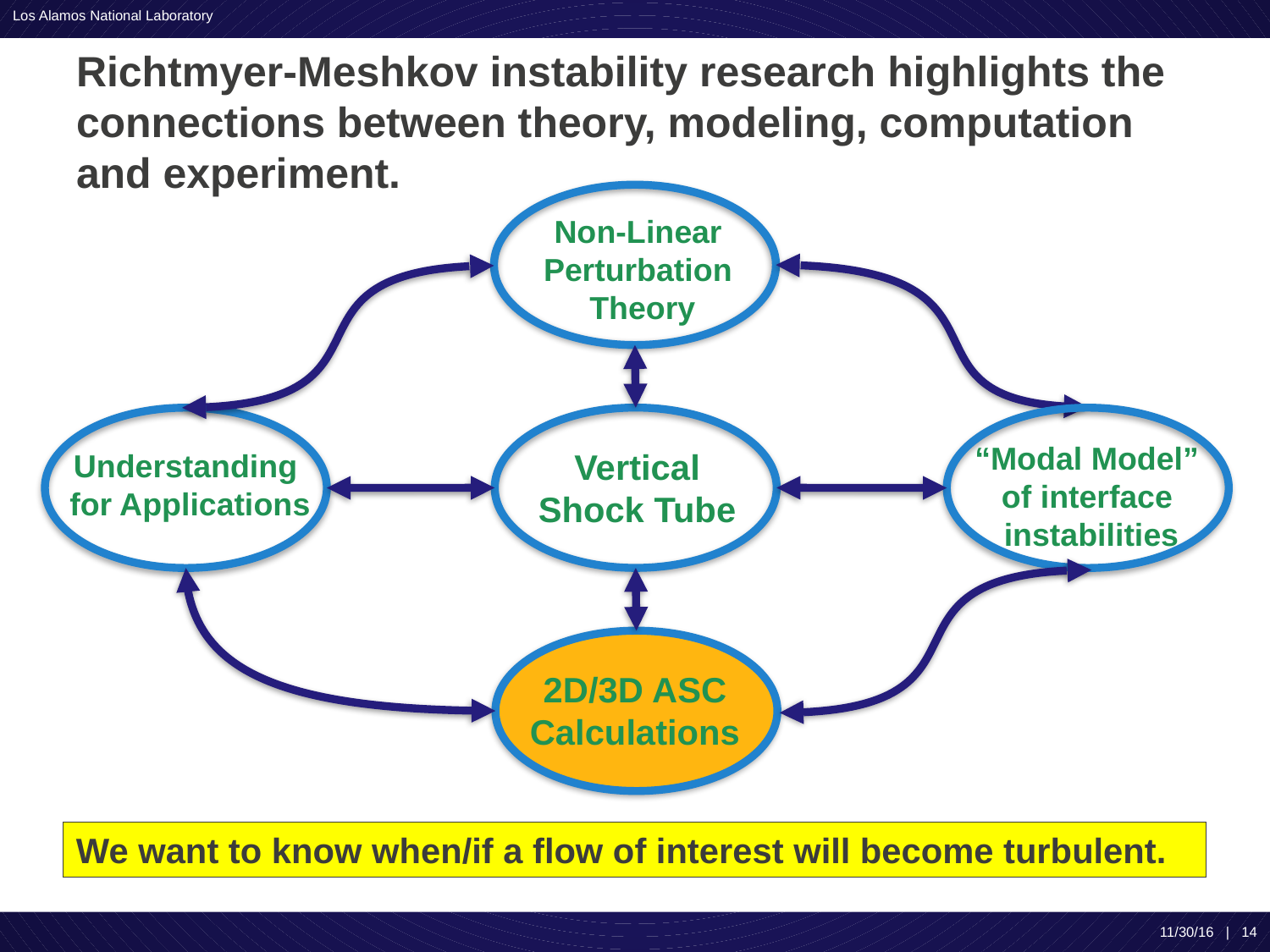

# Richtmyer-Meshkov instability research highlights the connections between theory, modeling, computation and experiment.

Non-Linear
Perturbation
Theory

“Modal Model”
of interface
instabilities
Vertical
Shock Tube
Understanding
for Applications

2D/3D ASC
Calculations
We want to know when/if a flow of interest will become turbulent.